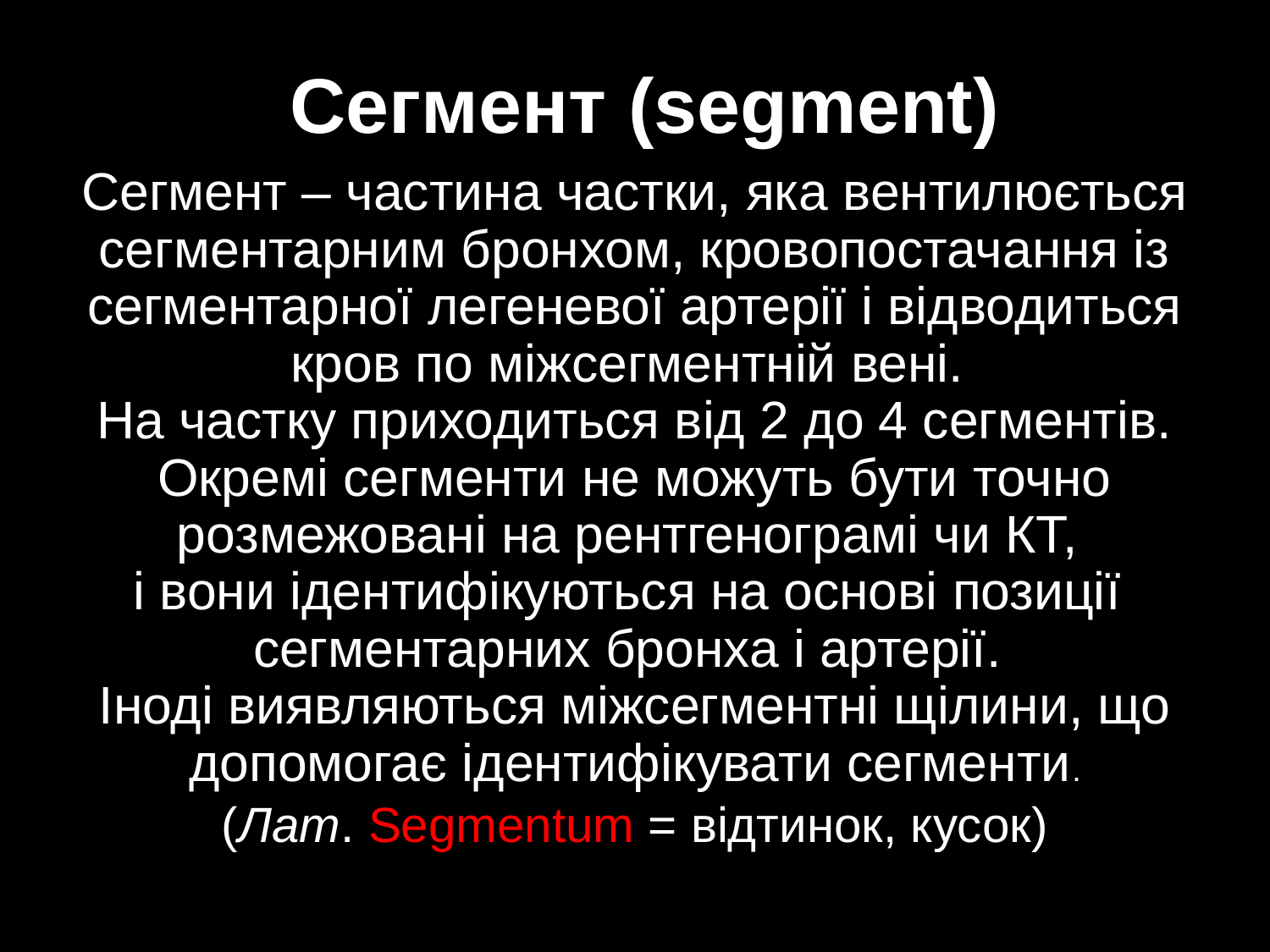

# Сегмент (segment)
Сегмент – частина частки, яка вентилюється сегментарним бронхом, кровопостачання із сегментарної легеневої артерії і відводиться кров по міжсегментній вені.
На частку приходиться від 2 до 4 сегментів. Окремі сегменти не можуть бути точно розмежовані на рентгенограмі чи КТ,
і вони ідентифікуються на основі позиції
сегментарних бронха і артерії.
Іноді виявляються міжсегментні щілини, що допомогає ідентифікувати сегменти.
(Лат. Segmentum = відтинок, кусок)